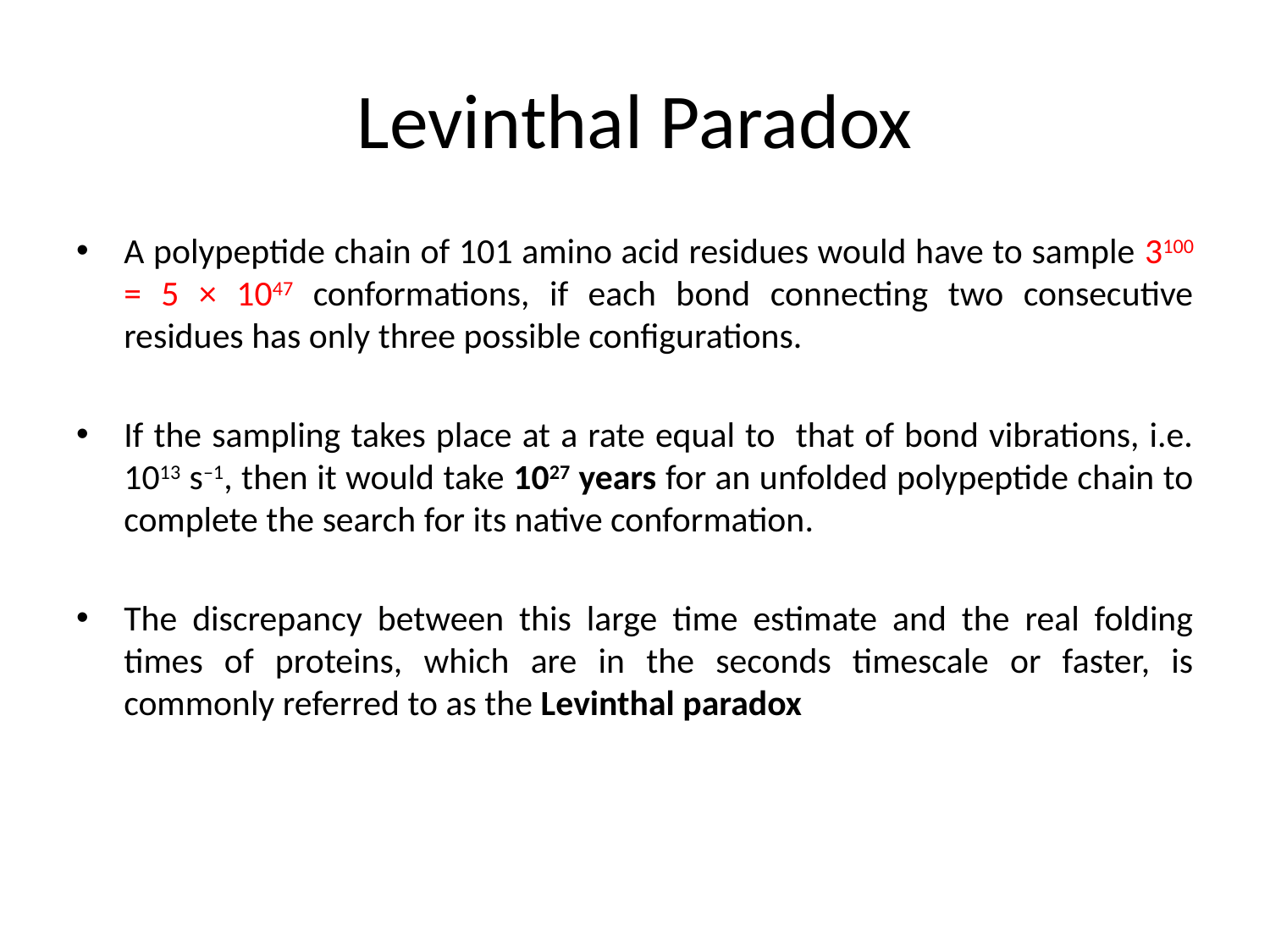

# Levinthal Paradox
A polypeptide chain of 101 amino acid residues would have to sample 3100 = 5 × 1047 conformations, if each bond connecting two consecutive residues has only three possible configurations.

If the sampling takes place at a rate equal to  that of bond vibrations, i.e. 1013 s–1, then it would take 1027 years for an unfolded polypeptide chain to complete the search for its native conformation.

The discrepancy between this large time estimate and the real folding times of proteins, which are in the seconds timescale or faster, is commonly referred to as the Levinthal paradox